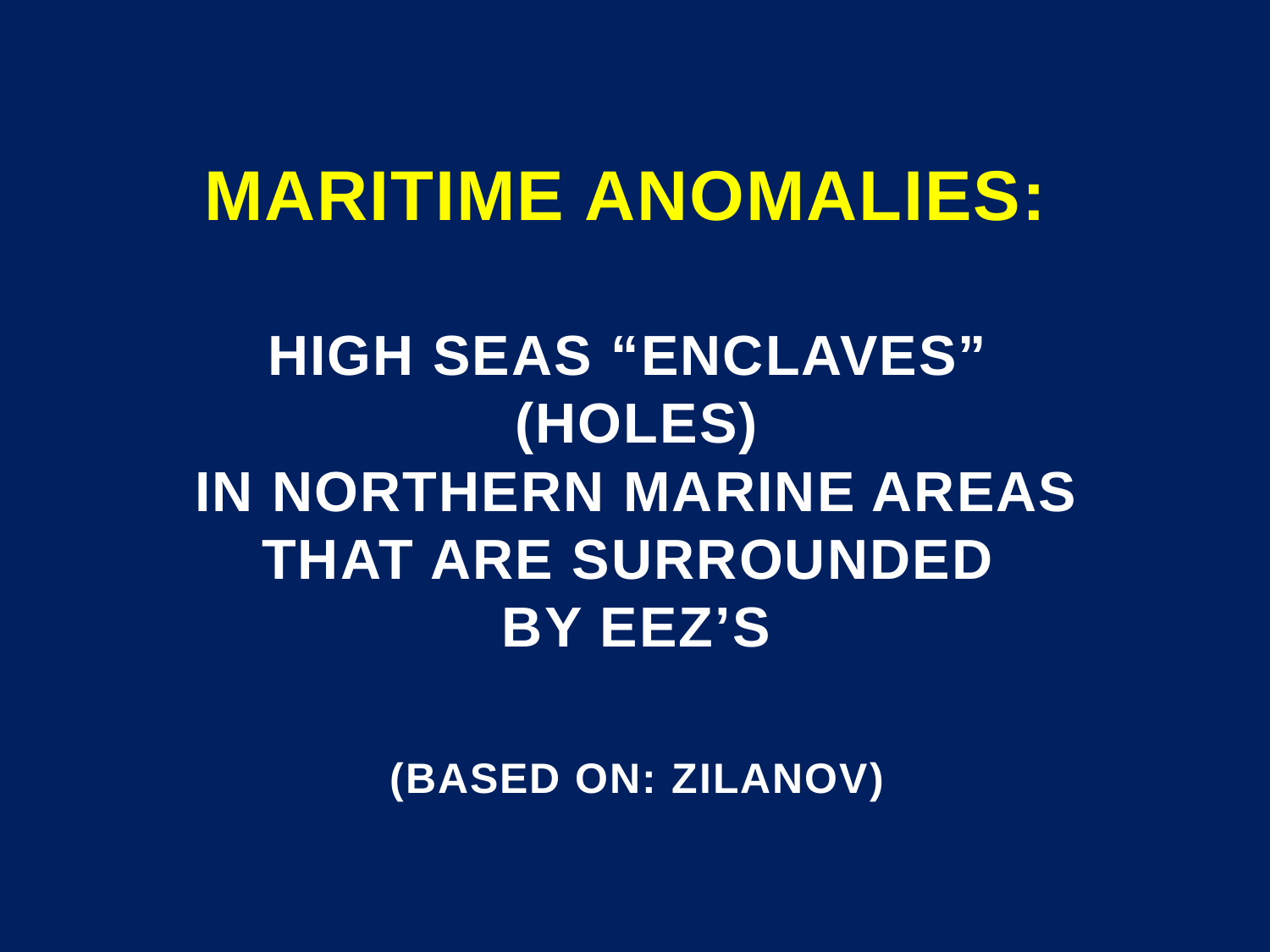

MARITIME ANOMALIES:
HIGH SEAS “ENCLAVES”
(HOLES)
IN NORTHERN MARINE AREAS
THAT ARE SURROUNDED
BY EEZ’s
(based on: zilanov)